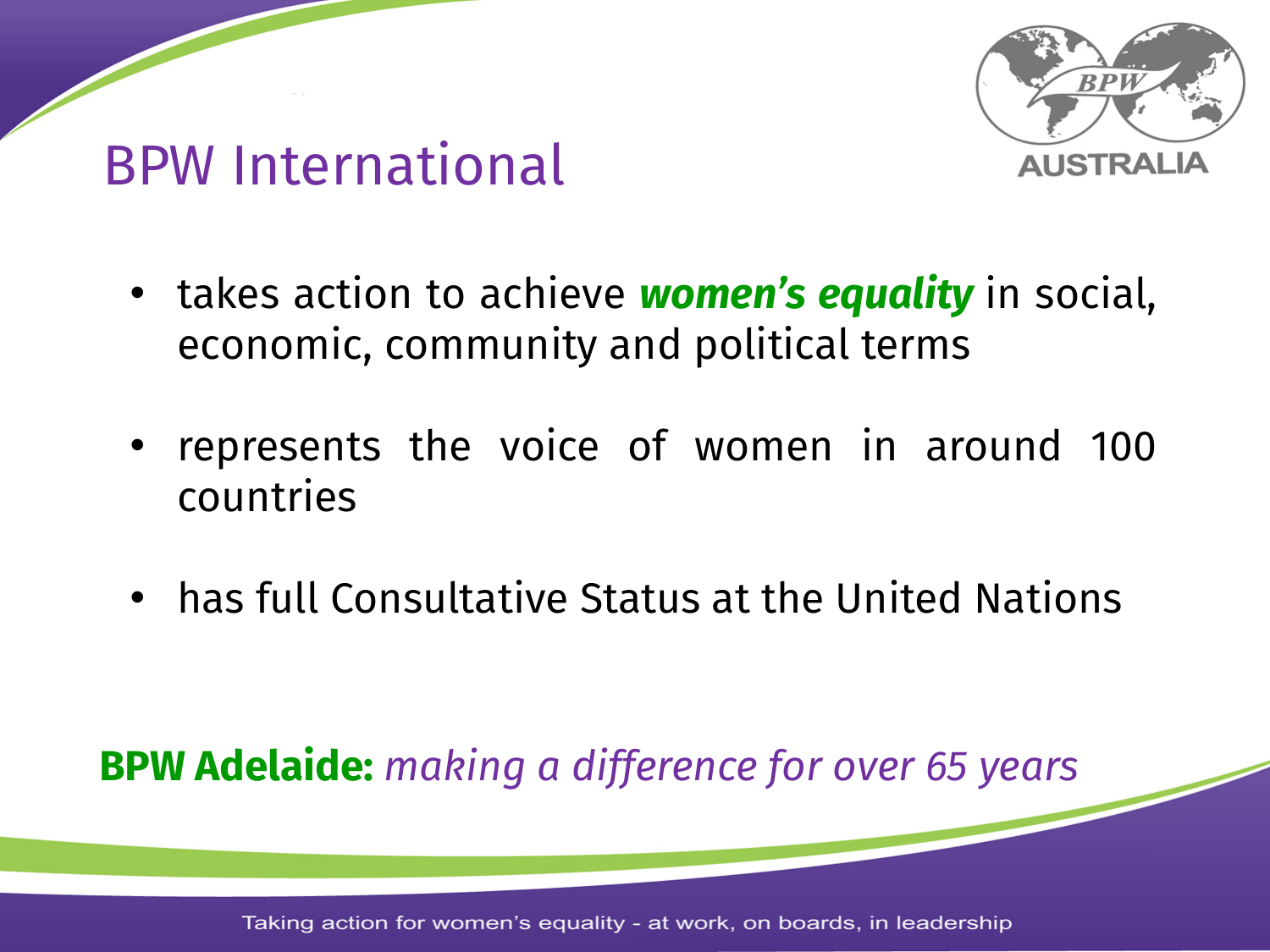

BPW International
#
takes action to achieve women’s equality in social, economic, community and political terms

represents the voice of women in around 100 countries

has full Consultative Status at the United Nations
BPW Adelaide: making a difference for over 65 years